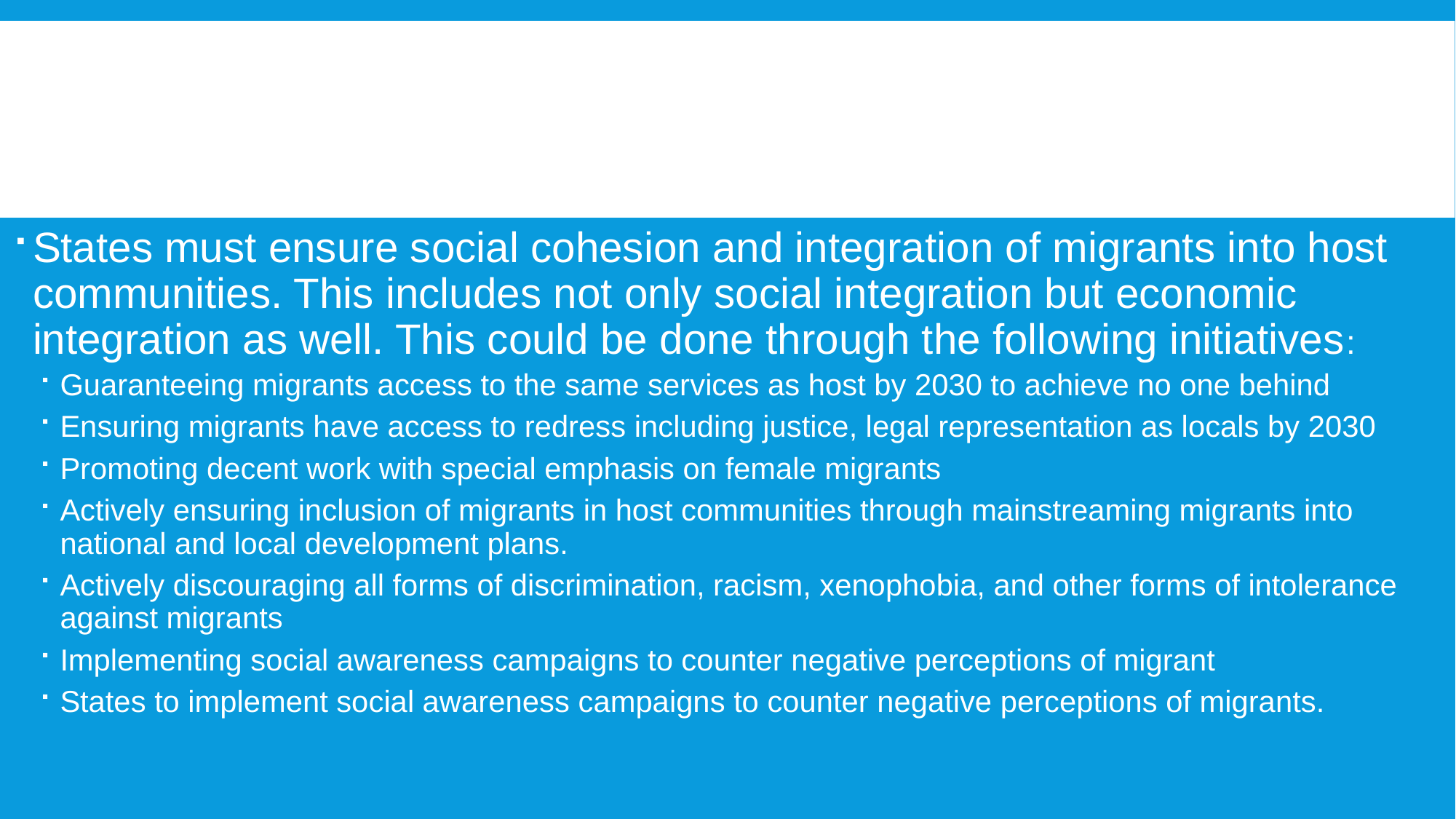

#
States must ensure social cohesion and integration of migrants into host communities. This includes not only social integration but economic integration as well. This could be done through the following initiatives:
Guaranteeing migrants access to the same services as host by 2030 to achieve no one behind
Ensuring migrants have access to redress including justice, legal representation as locals by 2030
Promoting decent work with special emphasis on female migrants
Actively ensuring inclusion of migrants in host communities through mainstreaming migrants into national and local development plans.
Actively discouraging all forms of discrimination, racism, xenophobia, and other forms of intolerance against migrants
Implementing social awareness campaigns to counter negative perceptions of migrant
States to implement social awareness campaigns to counter negative perceptions of migrants.